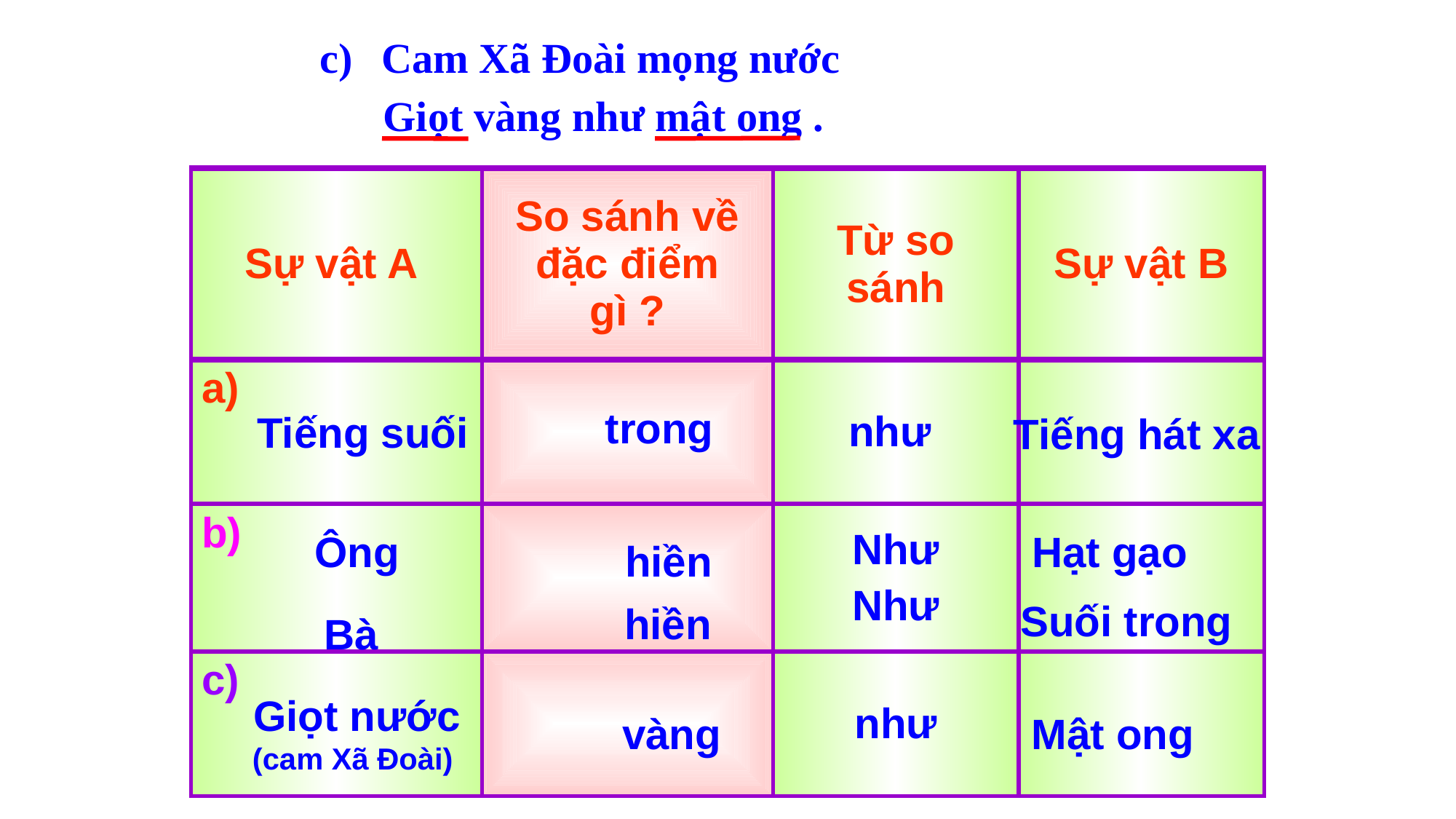

Cam Xã Đoài mọng nước
      Giọt vàng như mật ong .

| Sự vật A | So sánh về đặc điểm gì ? | Từ so sánh | Sự vật B |
| --- | --- | --- | --- |
| a) |  | như |  |
| b) |  | Như Như |  |
| c) |  | như |  |
trong
Tiếng suối
Tiếng hát xa

Ông
Hạt gạo
hiền
Suối trong
hiền
Bà

Giọt nước
(cam Xã Đoài)
vàng
Mật ong